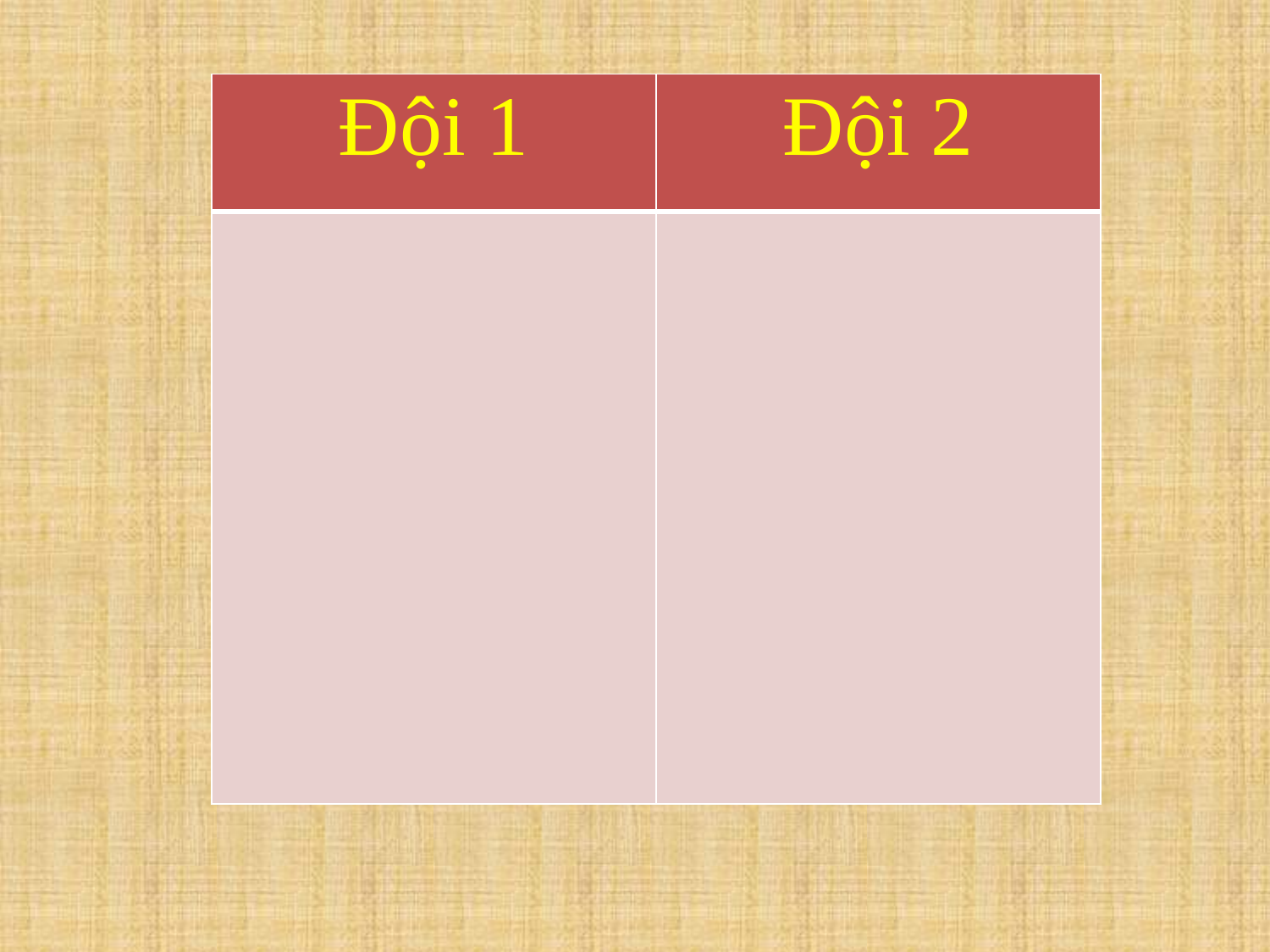

| Đội 1 | Đội 2 |
| --- | --- |
|  |  |